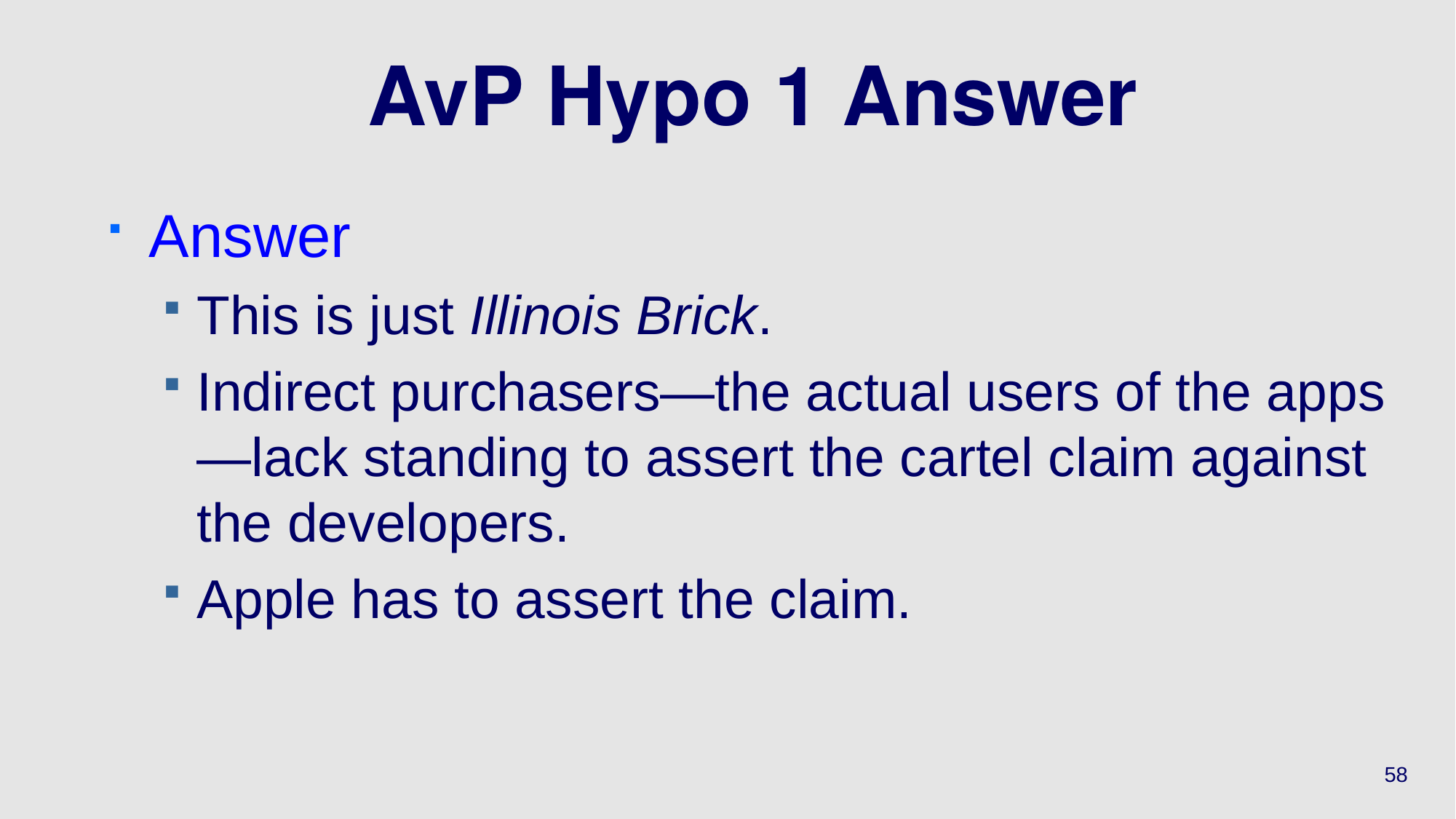

# AvP Hypo 1 Answer
Answer
This is just Illinois Brick.
Indirect purchasers—the actual users of the apps—lack standing to assert the cartel claim against the developers.
Apple has to assert the claim.
58